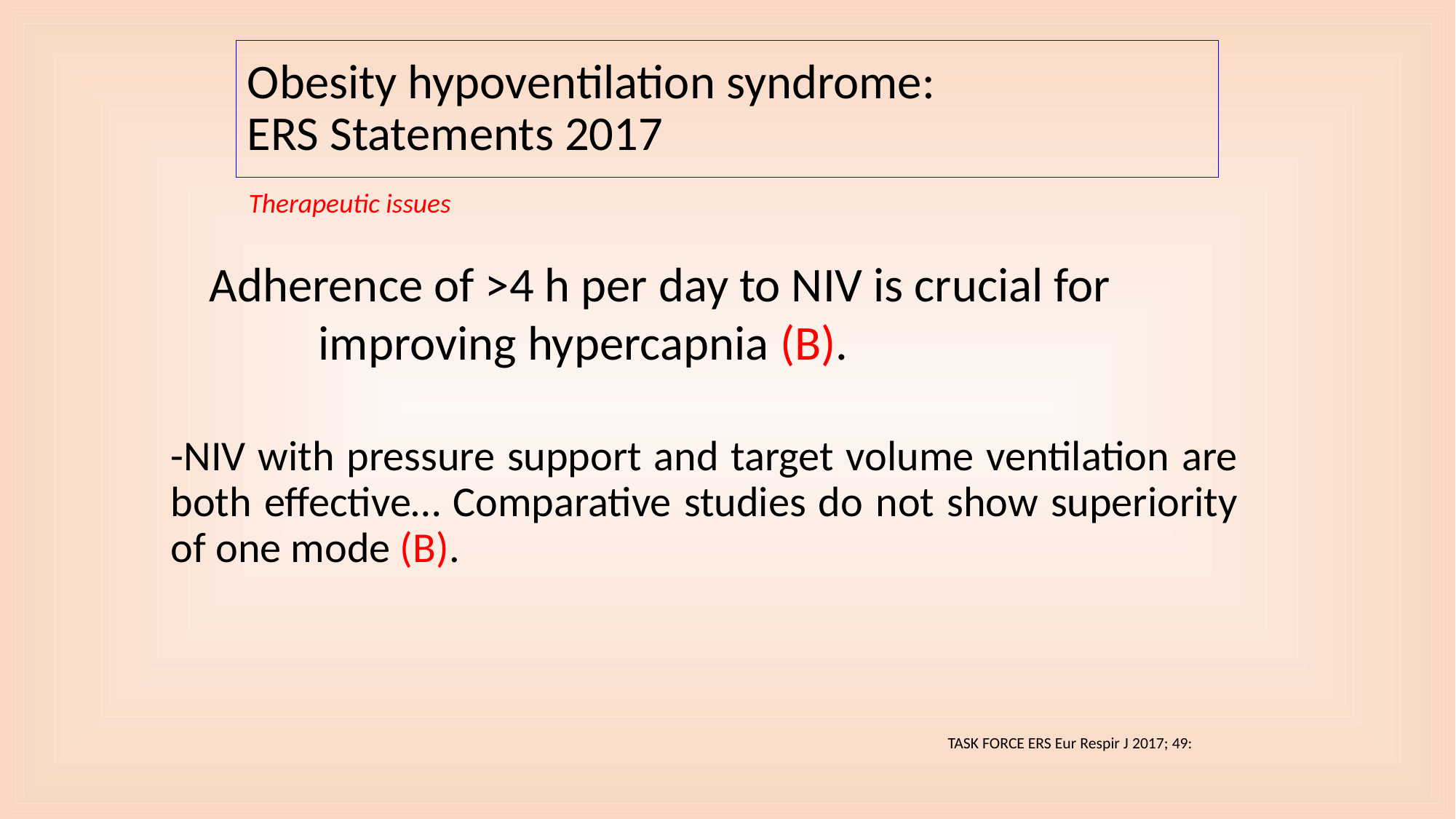

# Obesity hypoventilation syndrome: ERS Statements 2017
Therapeutic issues
Adherence of >4 h per day to NIV is crucial for 	improving hypercapnia (B).

-NIV with pressure support and target volume ventilation are both effective… Comparative studies do not show superiority of one mode (B).

TASK FORCE ERS Eur Respir J 2017; 49: